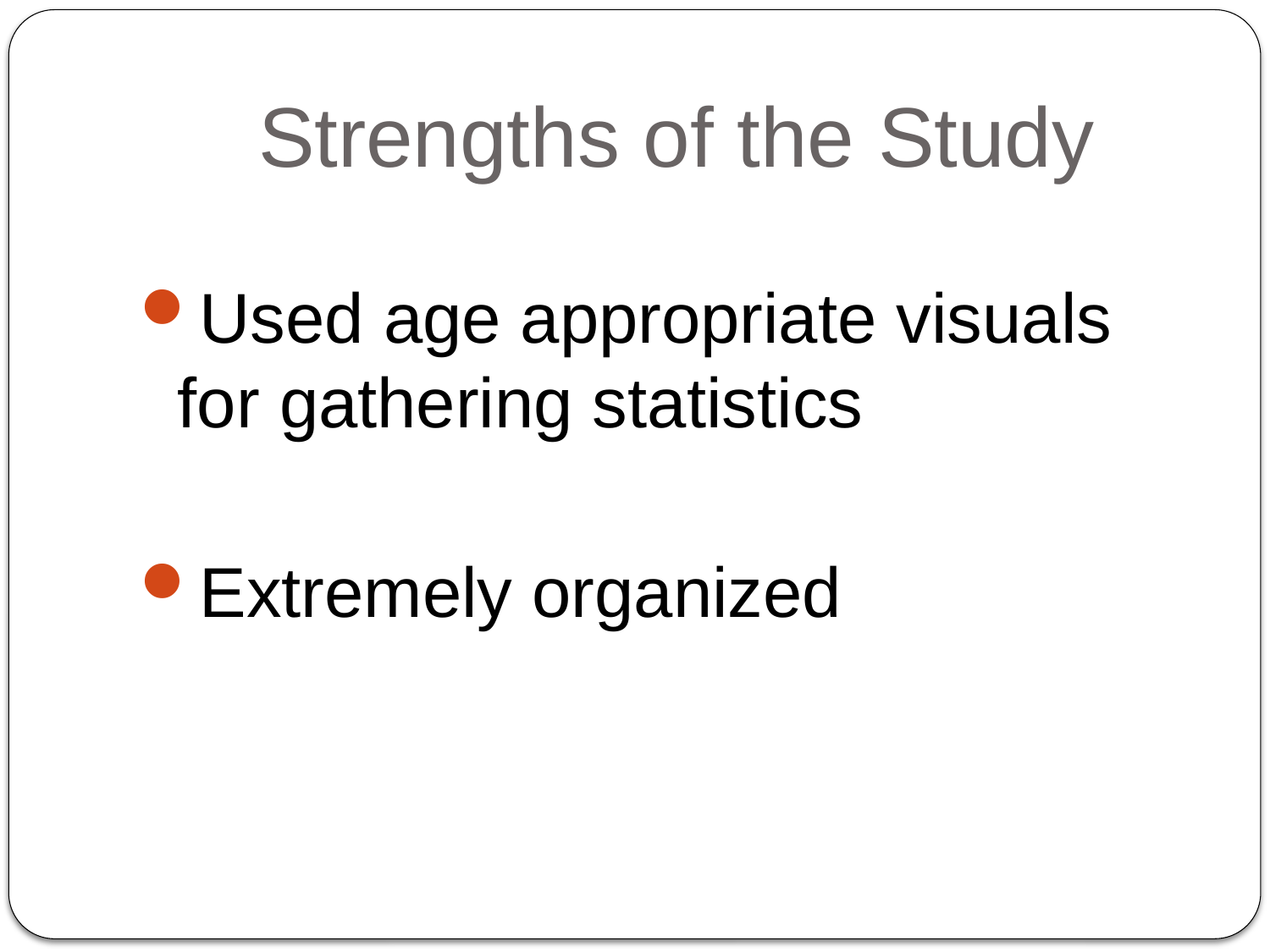

# Strengths of the Study

Used age appropriate visuals for gathering statistics

Extremely organized